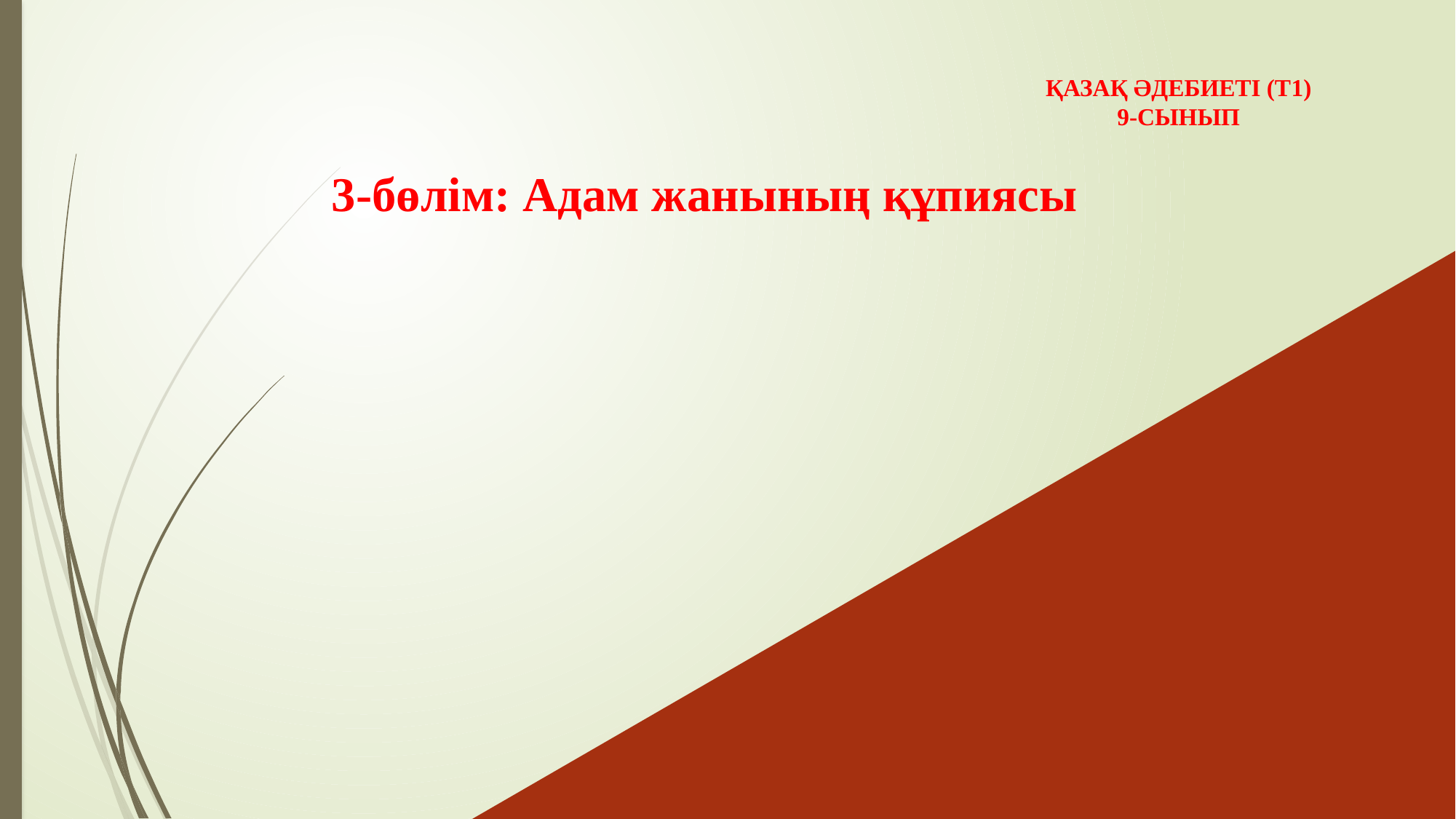

ҚАЗАҚ ӘДЕБИЕТІ (Т1)
9-СЫНЫП
3-бөлім: Адам жанының құпиясы